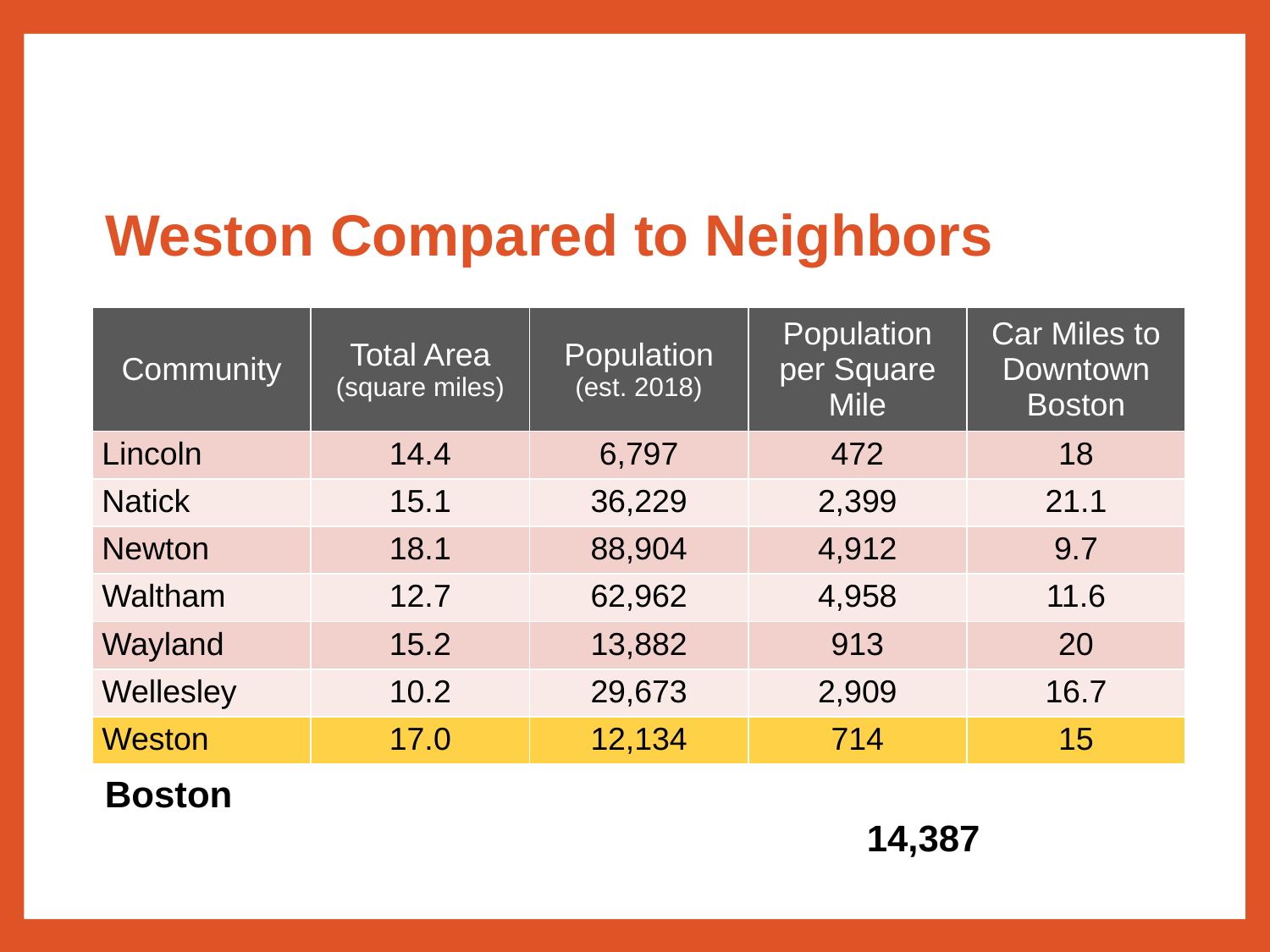

# Weston Compared to Neighbors
| Community | Total Area (square miles) | Population (est. 2018) | Population per Square Mile | Car Miles to Downtown Boston |
| --- | --- | --- | --- | --- |
| Lincoln | 14.4 | 6,797 | 472 | 18 |
| Natick | 15.1 | 36,229 | 2,399 | 21.1 |
| Newton | 18.1 | 88,904 | 4,912 | 9.7 |
| Waltham | 12.7 | 62,962 | 4,958 | 11.6 |
| Wayland | 15.2 | 13,882 | 913 | 20 |
| Wellesley | 10.2 | 29,673 | 2,909 | 16.7 |
| Weston | 17.0 | 12,134 | 714 | 15 |
Boston													14,387